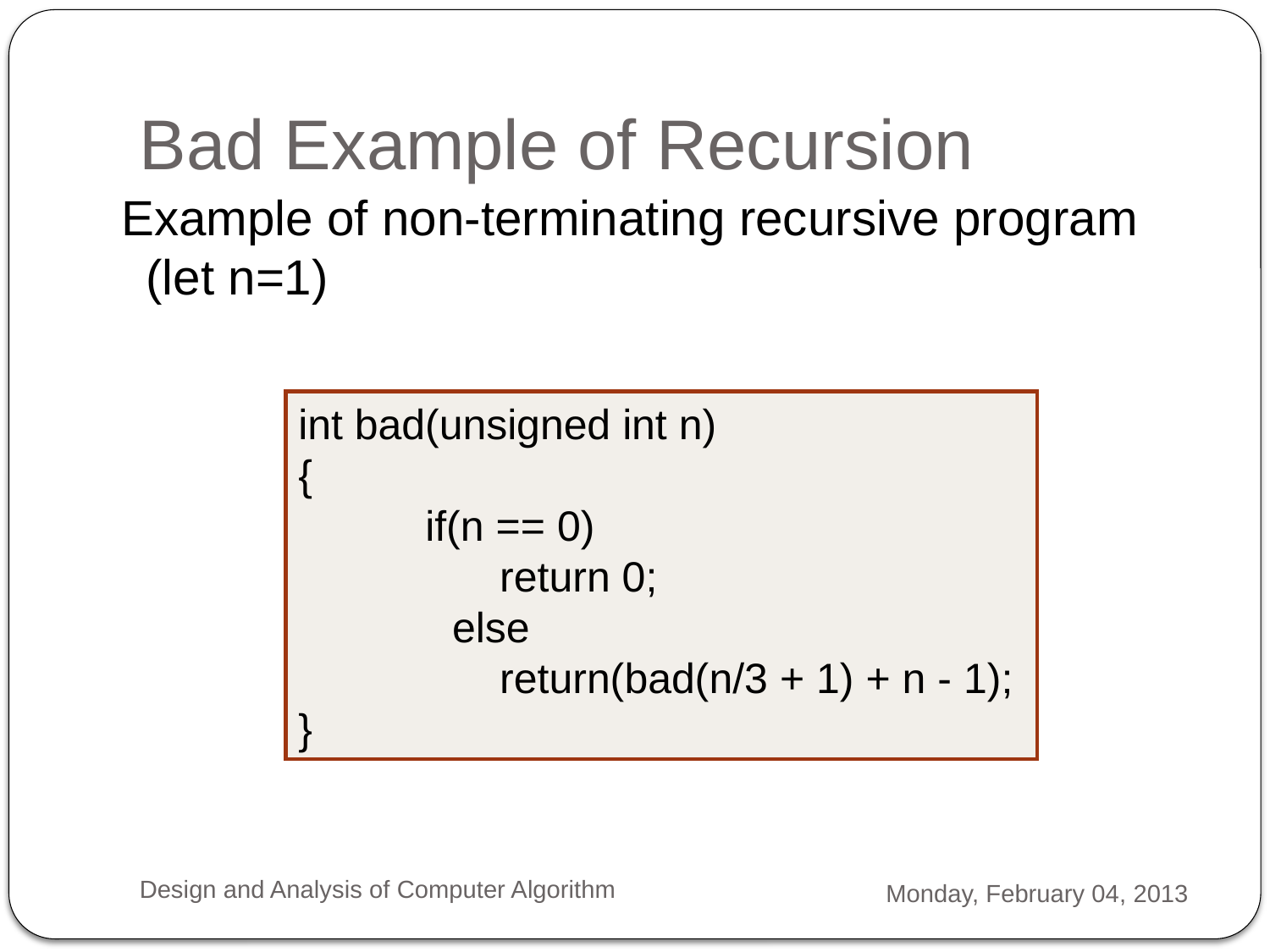

# Bad Example of Recursion
 Example of non-terminating recursive program (let n=1)
int bad(unsigned int n)
{
	if(n == 0)
                 return 0;
             else
                 return(bad(n/3 + 1) + n - 1);
}
Design and Analysis of Computer Algorithm
Monday, February 04, 2013
35